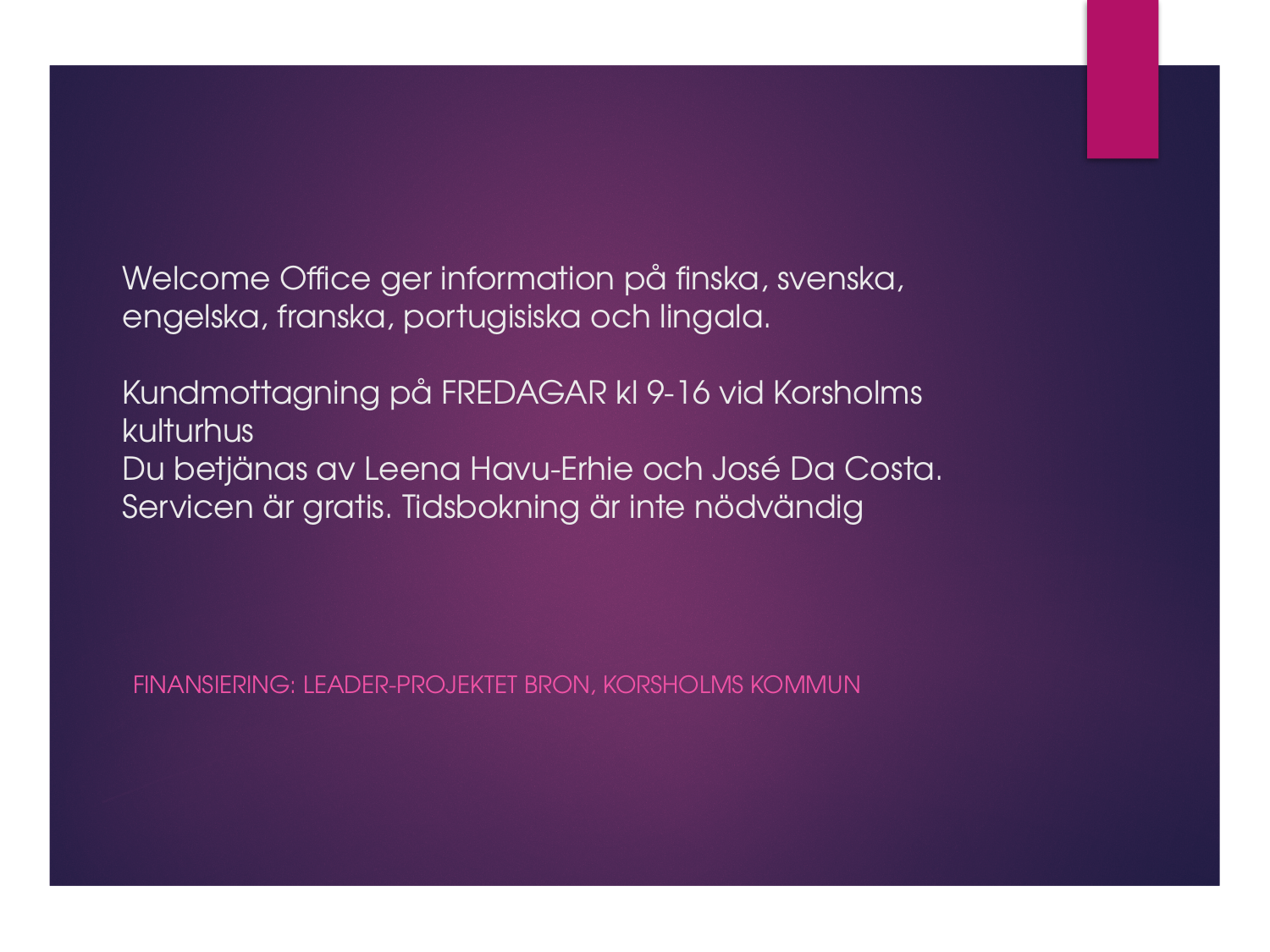

# Welcome Office ger information på finska, svenska, engelska, franska, portugisiska och lingala. Kundmottagning på FREDAGAR kl 9-16 vid Korsholms kulturhus Du betjänas av Leena Havu-Erhie och José Da Costa. Servicen är gratis. Tidsbokning är inte nödvändig
FINANSIERING: Leader-projektET BRON, KORSHOLMS KOMMUN